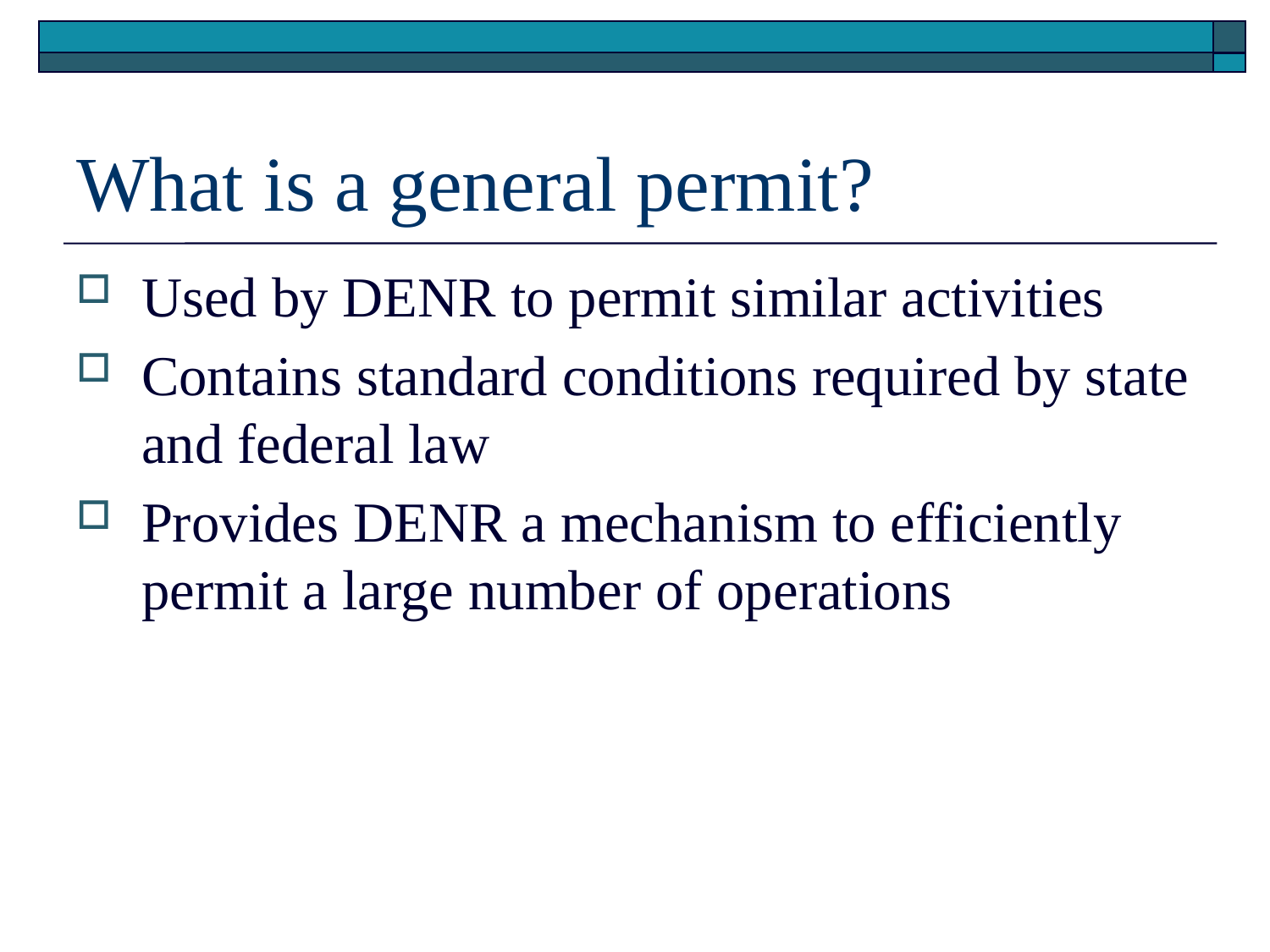

# What is a general permit?
Used by DENR to permit similar activities
Contains standard conditions required by state and federal law
Provides DENR a mechanism to efficiently permit a large number of operations